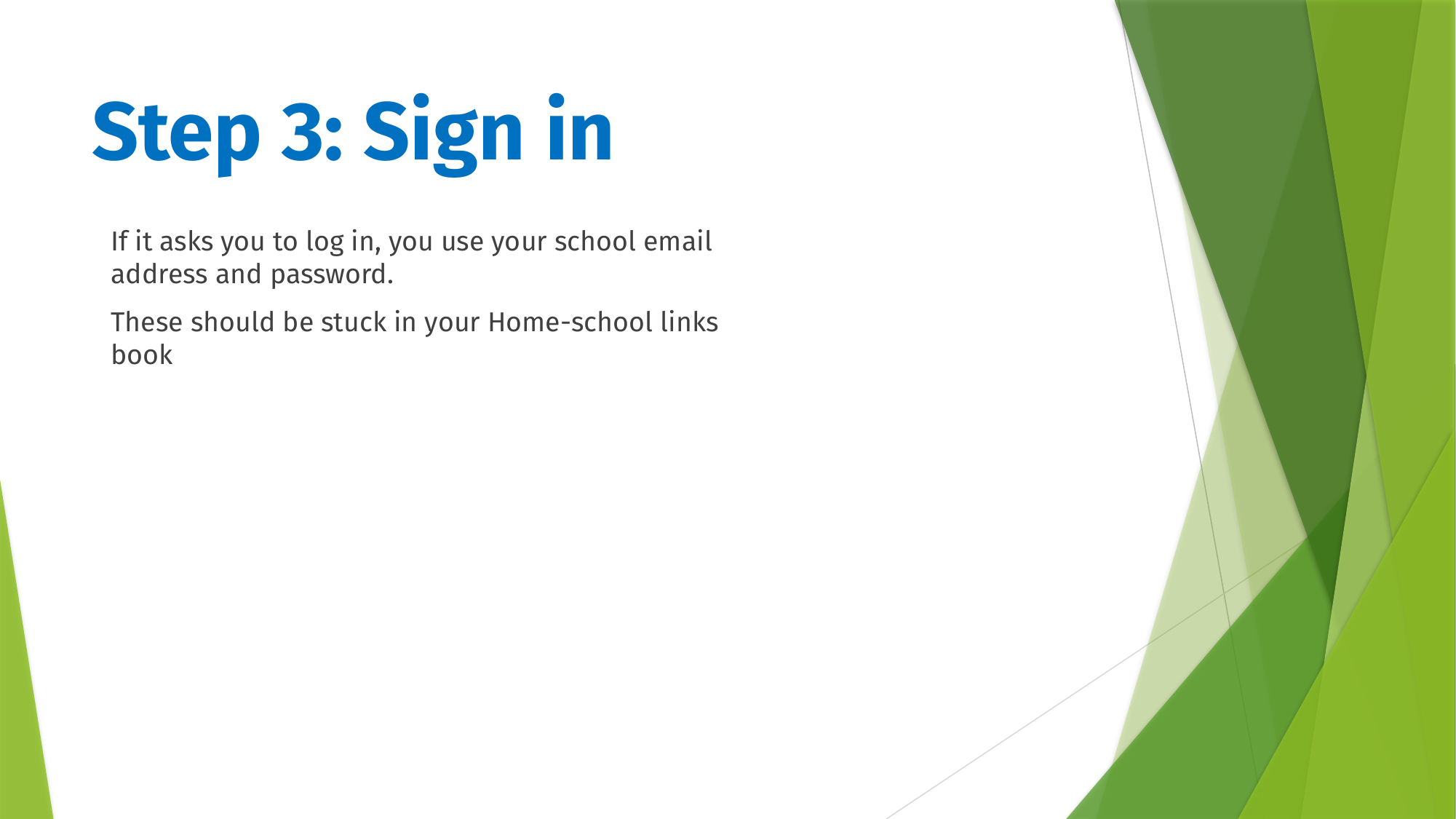

# Step 3: Sign in
If it asks you to log in, you use your school email address and password.
These should be stuck in your Home-school links book